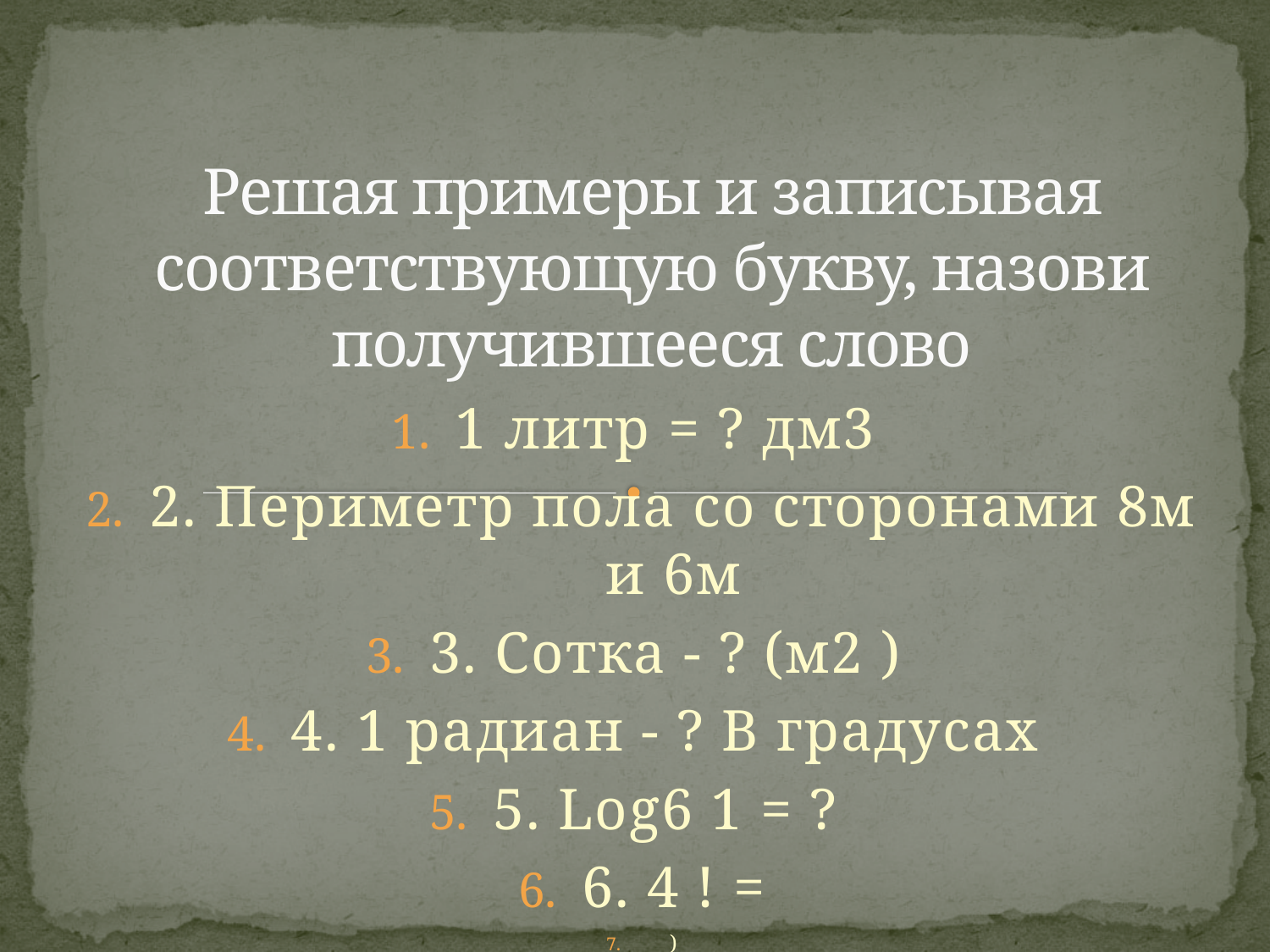

# Решая примеры и записывая соответствующую букву, назови получившееся слово
1 литр = ? дм3
2. Периметр пола со сторонами 8м и 6м
3. Сотка - ? (м2 )
4. 1 радиан - ? В градусах
5. Log6 1 = ?
6. 4 ! =
)